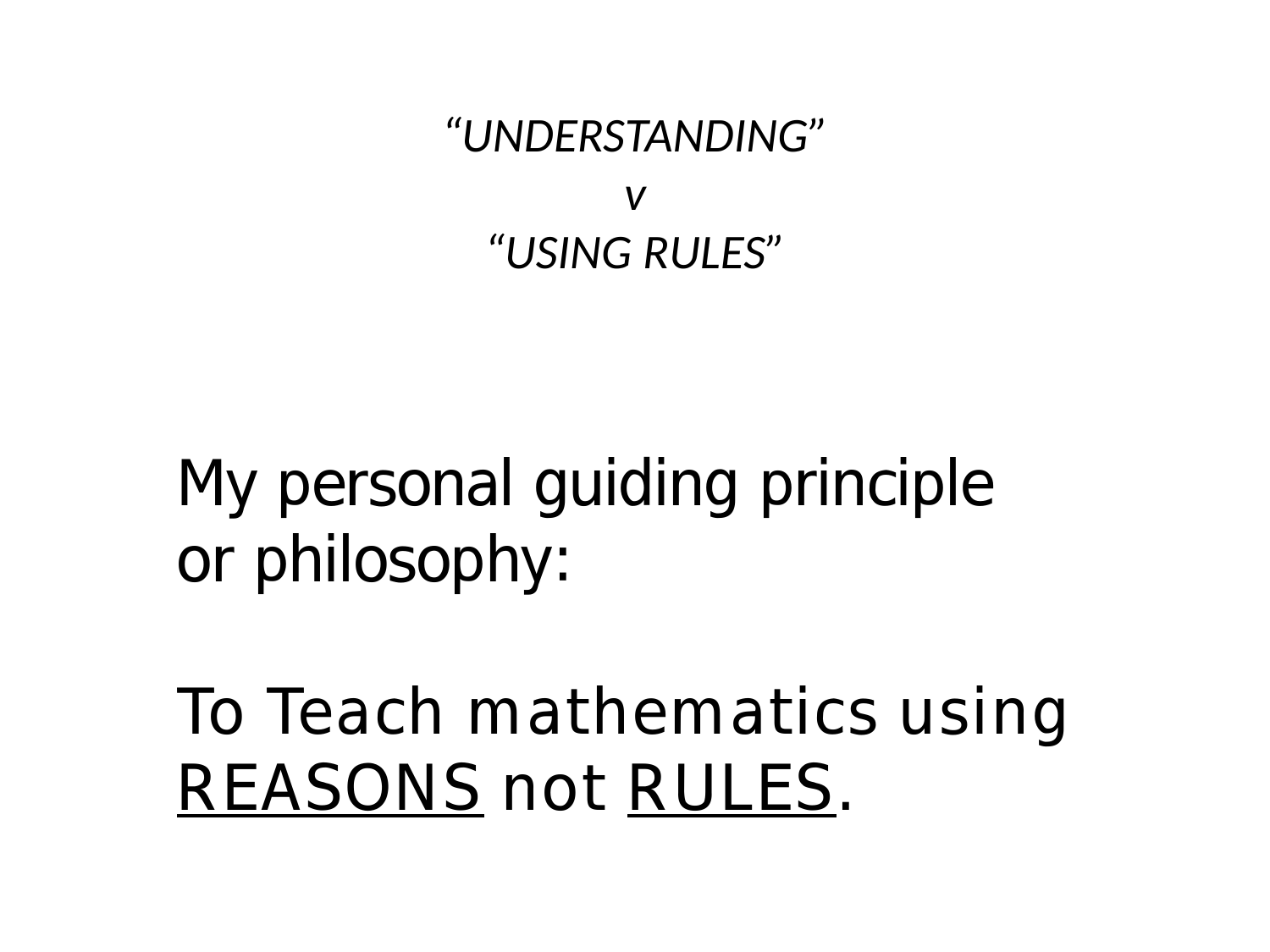

# “UNDERSTANDING” v “USING RULES”
My personal guiding principle
or philosophy:
To Teach mathematics using REASONS not RULES.